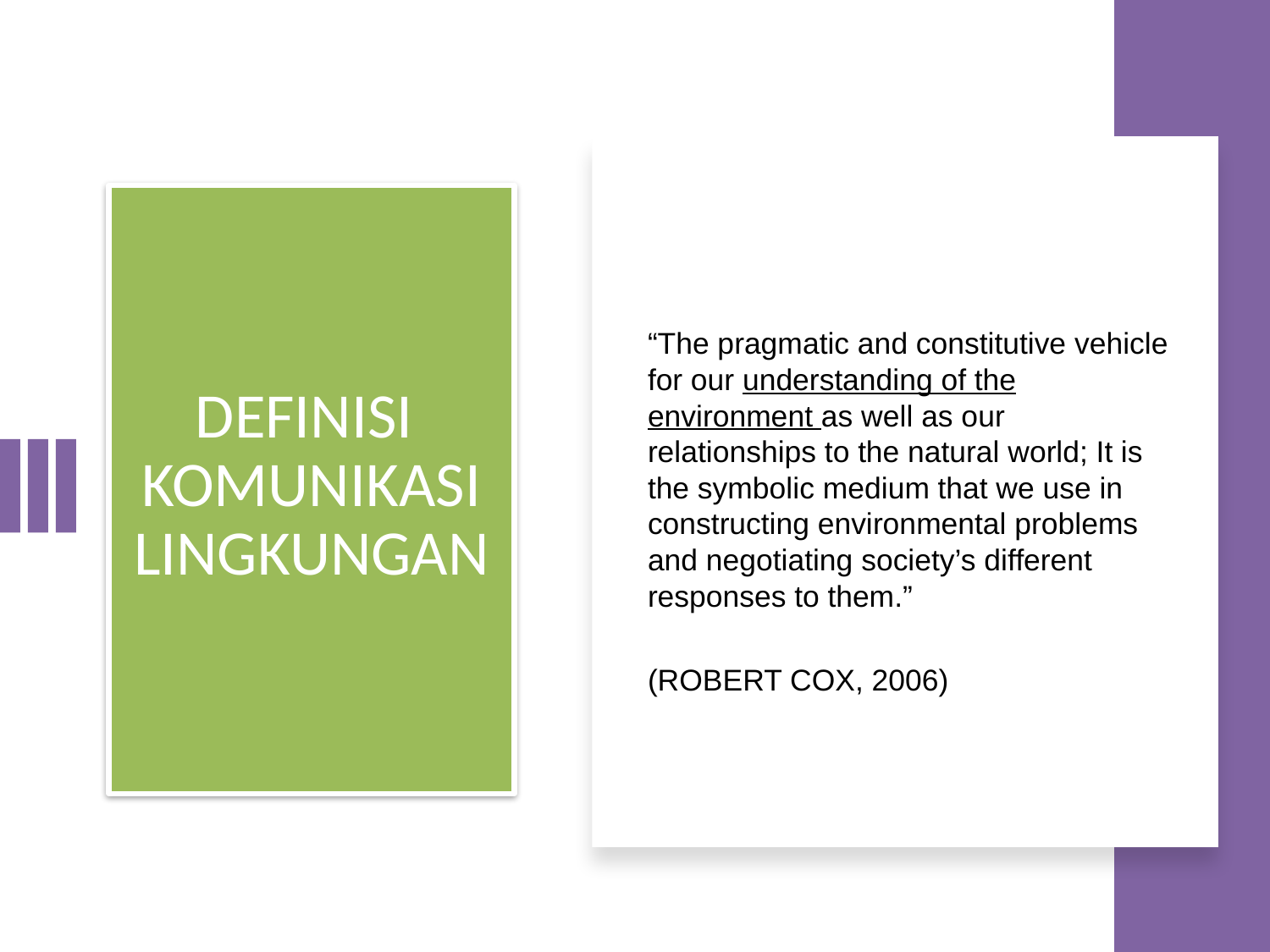

# DEFINISI KOMUNIKASI LINGKUNGAN

“The pragmatic and constitutive vehicle for our understanding of the environment as well as our relationships to the natural world; It is the symbolic medium that we use in constructing environmental problems and negotiating society’s different responses to them.”

(ROBERT COX, 2006)